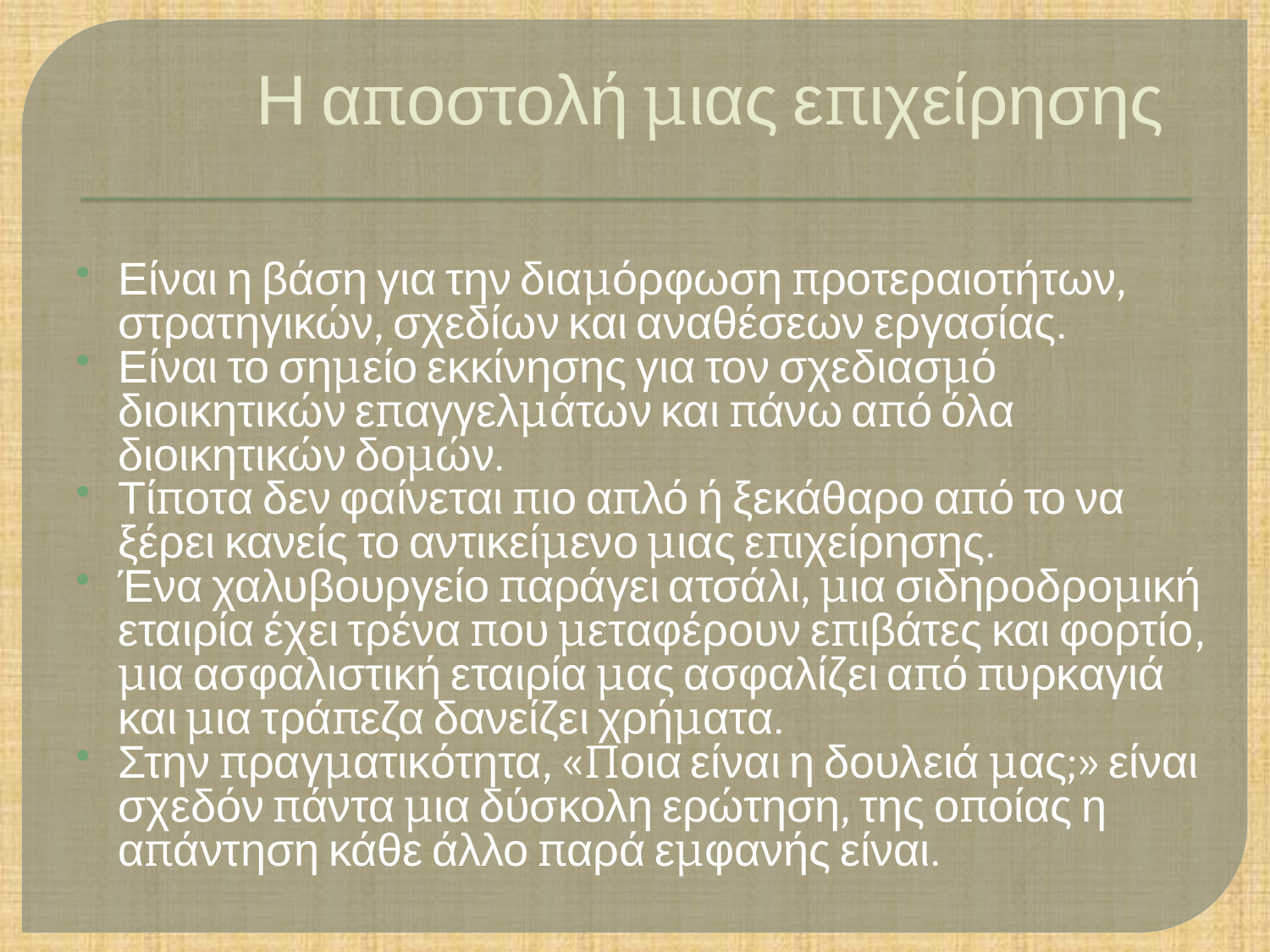

# Η αποστολή μιας επιχείρησης

Είναι η βάση για την διαμόρφωση προτεραιοτήτων, στρατηγικών, σχεδίων και αναθέσεων εργασίας.
Είναι το σημείο εκκίνησης για τον σχεδιασμό διοικητικών επαγγελμάτων και πάνω από όλα διοικητικών δομών.
Τίποτα δεν φαίνεται πιο απλό ή ξεκάθαρο από το να ξέρει κανείς το αντικείμενο μιας επιχείρησης.
Ένα χαλυβουργείο παράγει ατσάλι, μια σιδηροδρομική εταιρία έχει τρένα που μεταφέρουν επιβάτες και φορτίο, μια ασφαλιστική εταιρία μας ασφαλίζει από πυρκαγιά και μια τράπεζα δανείζει χρήματα.
Στην πραγματικότητα, «Ποια είναι η δουλειά μας;» είναι σχεδόν πάντα μια δύσκολη ερώτηση, της οποίας η απάντηση κάθε άλλο παρά εμφανής είναι.